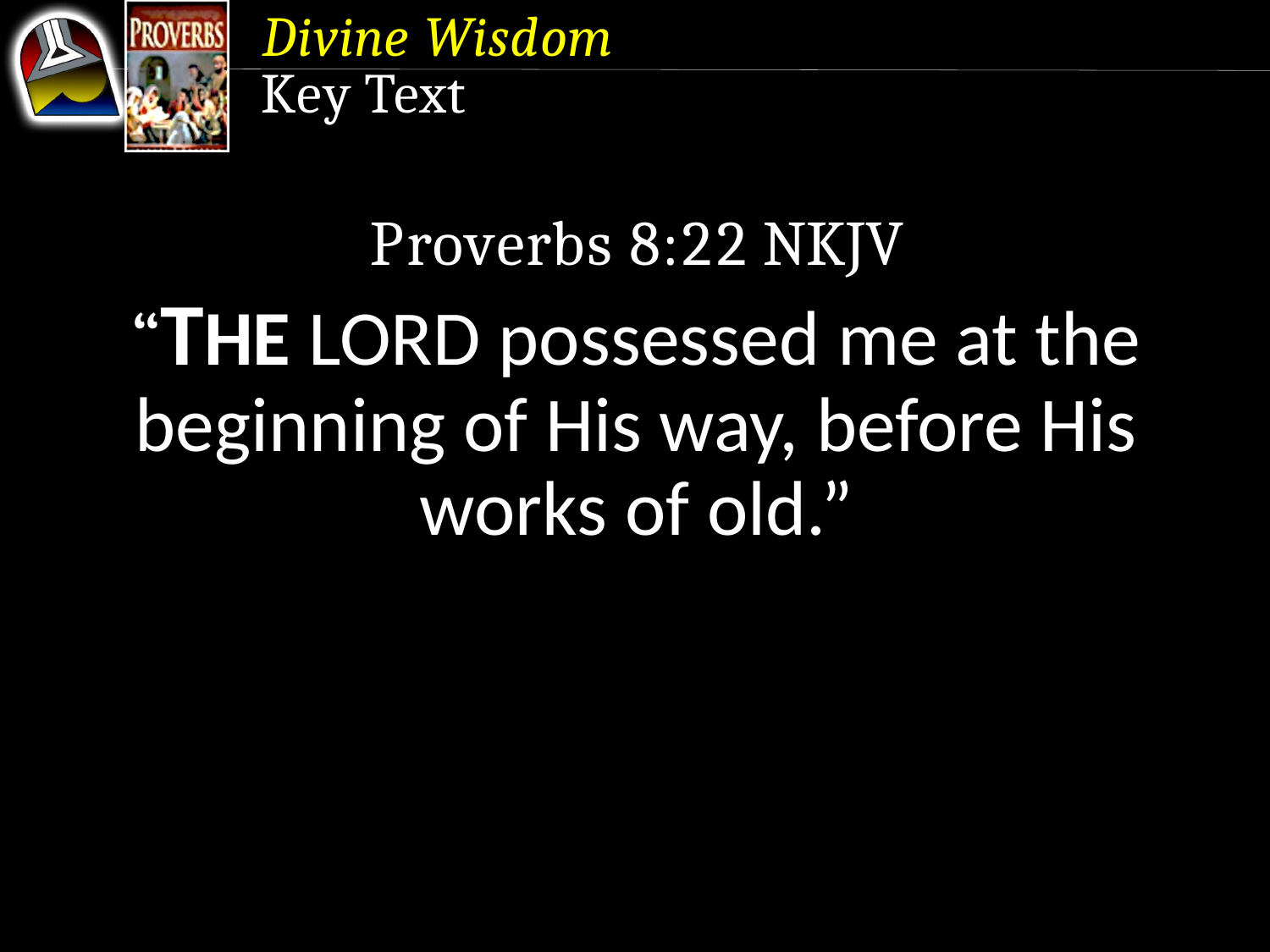

Divine Wisdom
Key Text
Proverbs 8:22 NKJV
“The Lord possessed me at the beginning of His way, before His works of old.”